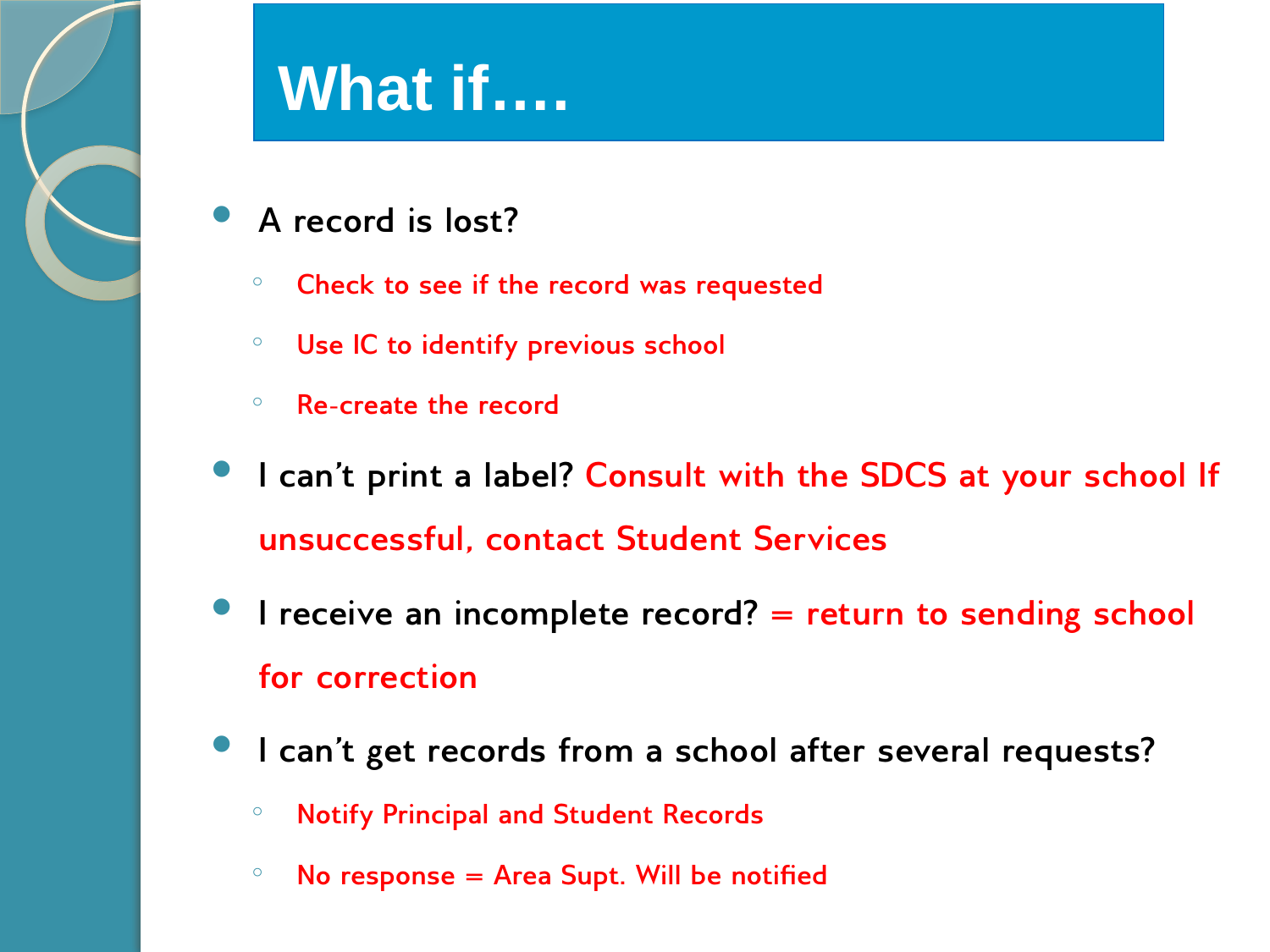

What if….
A record is lost?
Check to see if the record was requested
Use IC to identify previous school
Re-create the record
I can’t print a label? Consult with the SDCS at your school If unsuccessful, contact Student Services
I receive an incomplete record? = return to sending school for correction
I can’t get records from a school after several requests?
Notify Principal and Student Records
No response = Area Supt. Will be notified